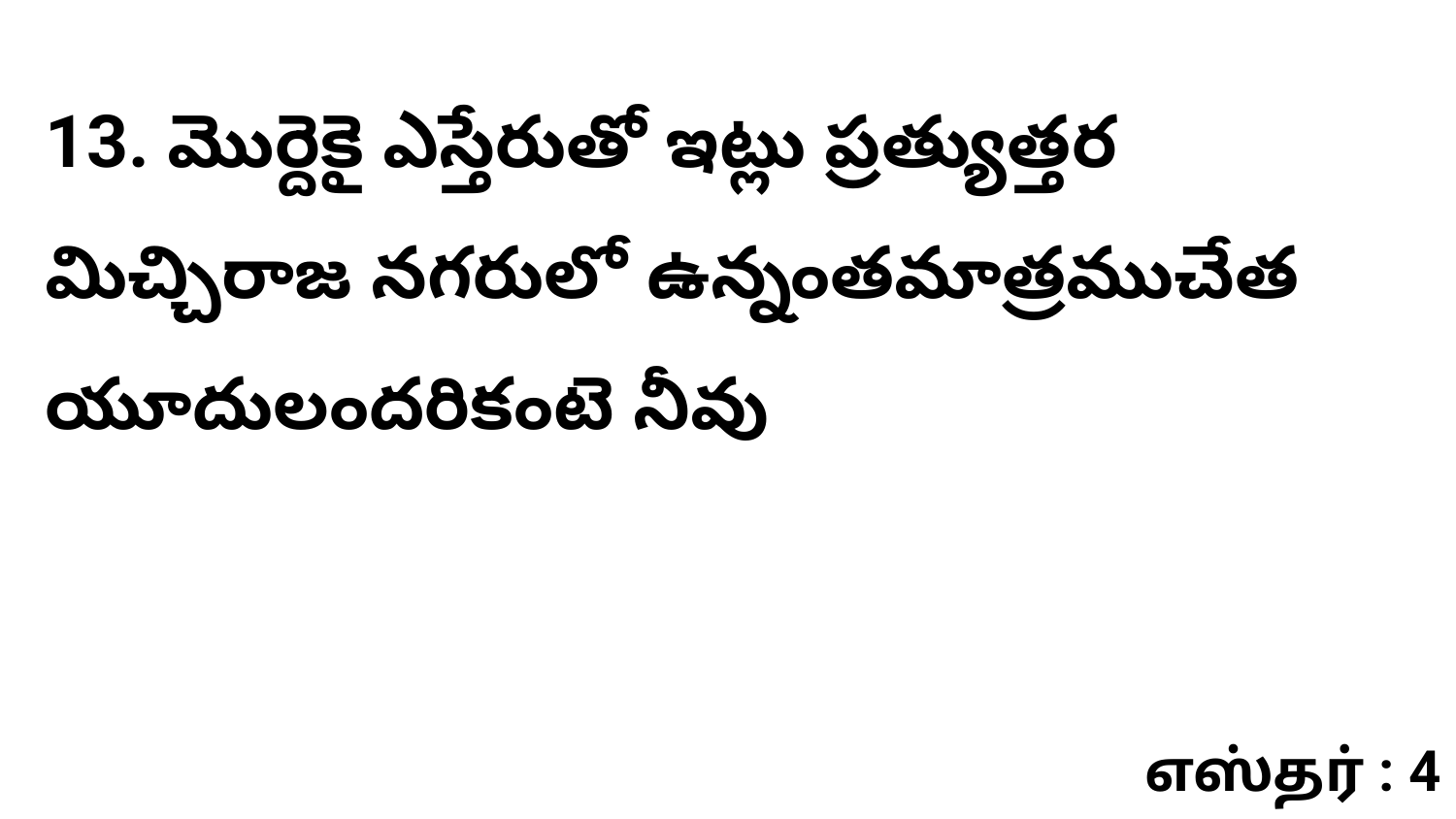

13. మొర్దెకై ఎస్తేరుతో ఇట్లు ప్రత్యుత్తర మిచ్చిరాజ నగరులో ఉన్నంతమాత్రముచేత యూదులందరికంటె నీవు
எஸ்தர் : 4